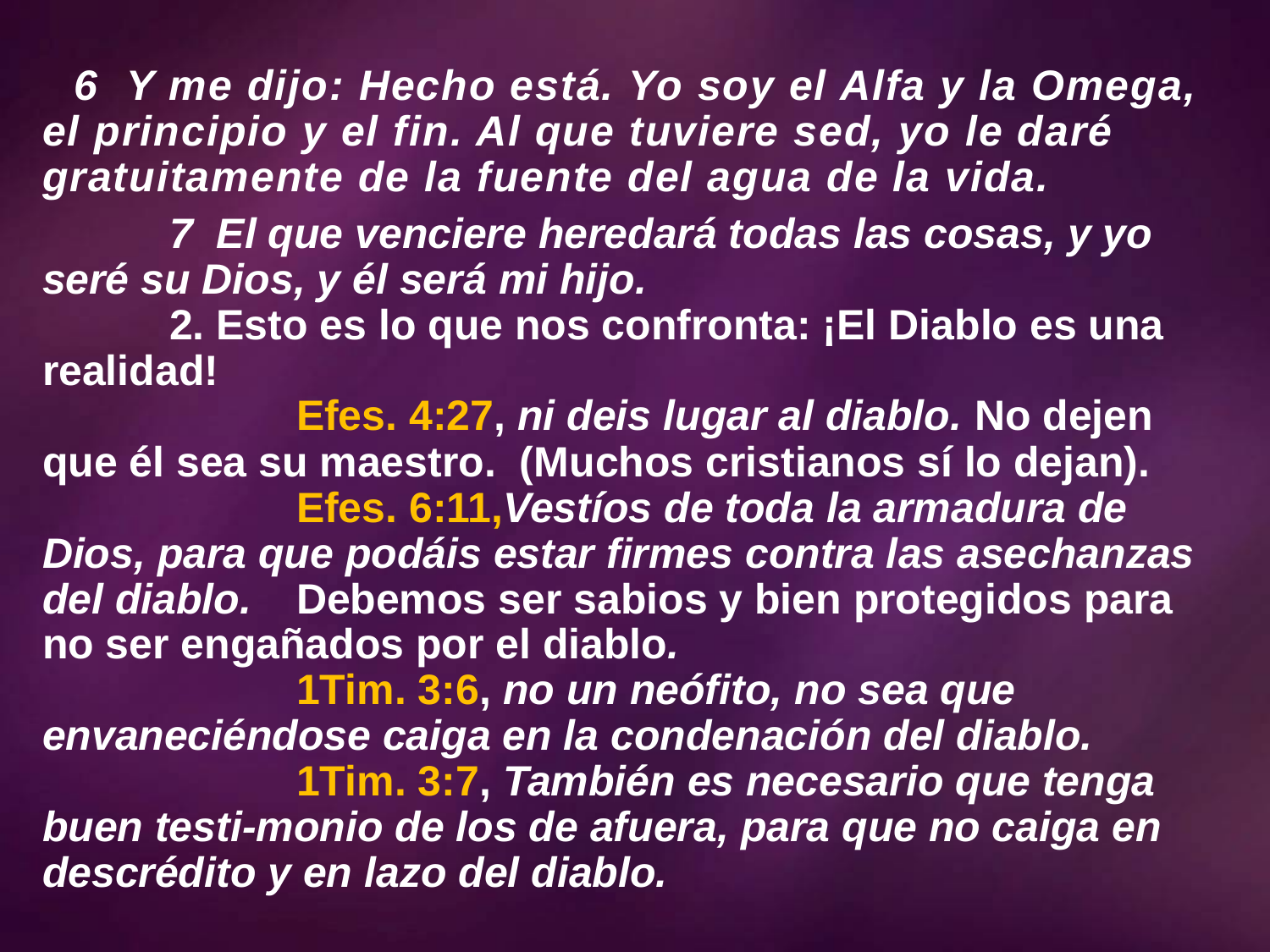

# 6  Y me dijo: Hecho está. Yo soy el Alfa y la Omega, el principio y el fin. Al que tuviere sed, yo le daré gratuitamente de la fuente del agua de la vida.
 	7  El que venciere heredará todas las cosas, y yo seré su Dios, y él será mi hijo.
	2. Esto es lo que nos confronta: ¡El Diablo es una realidad!
		Efes. 4:27, ni deis lugar al diablo. No dejen que él sea su maestro.  (Muchos cristianos sí lo dejan).
		Efes. 6:11,Vestíos de toda la armadura de Dios, para que podáis estar firmes contra las asechanzas del diablo.   	Debemos ser sabios y bien protegidos para no ser engañados por el diablo.
		1Tim. 3:6, no un neófito, no sea que envaneciéndose caiga en la condenación del diablo.
		1Tim. 3:7, También es necesario que tenga buen testi-monio de los de afuera, para que no caiga en descrédito y en lazo del diablo.